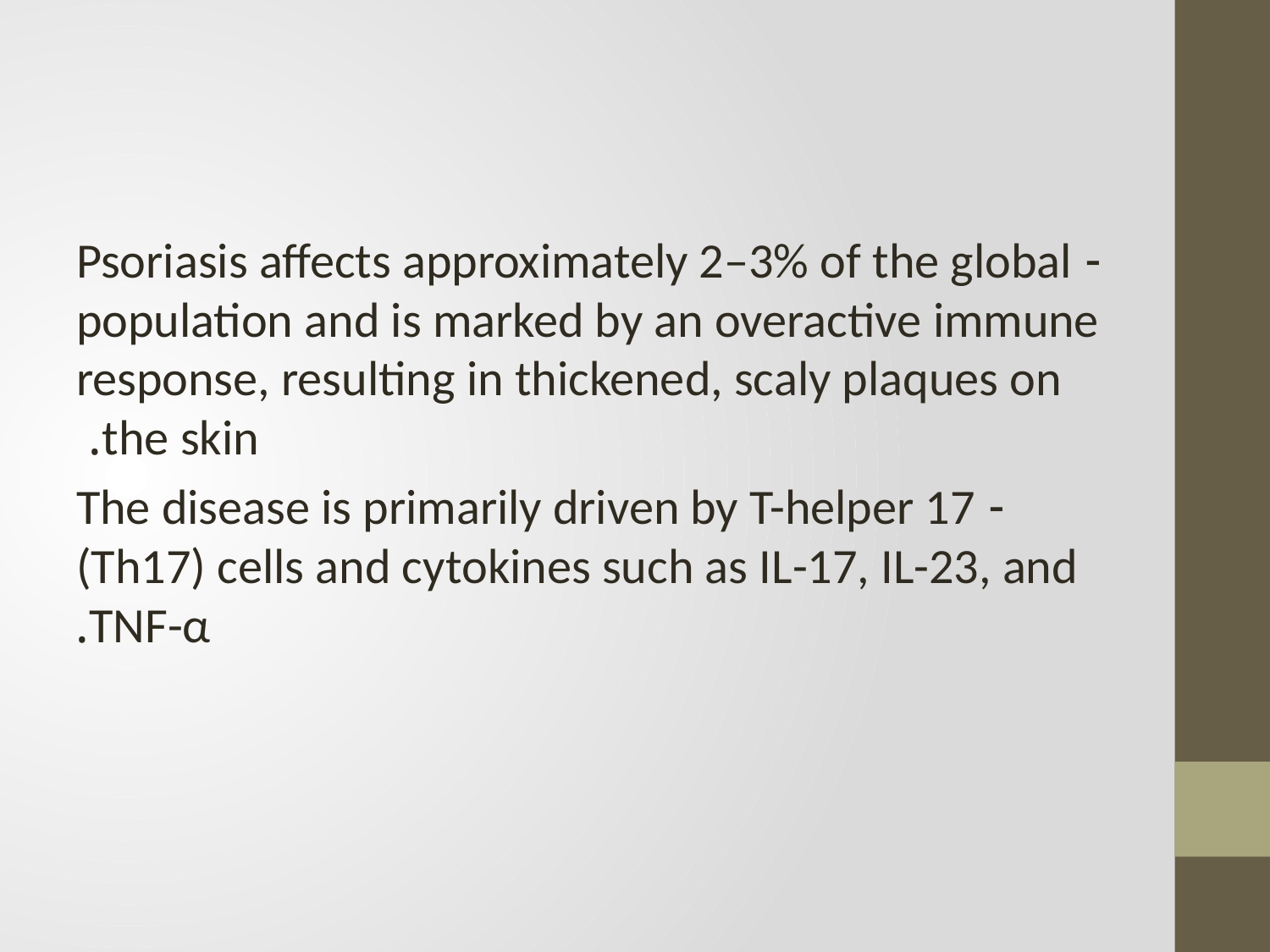

#
- Psoriasis affects approximately 2–3% of the global population and is marked by an overactive immune response, resulting in thickened, scaly plaques on the skin.
- The disease is primarily driven by T-helper 17 (Th17) cells and cytokines such as IL-17, IL-23, and TNF-α.